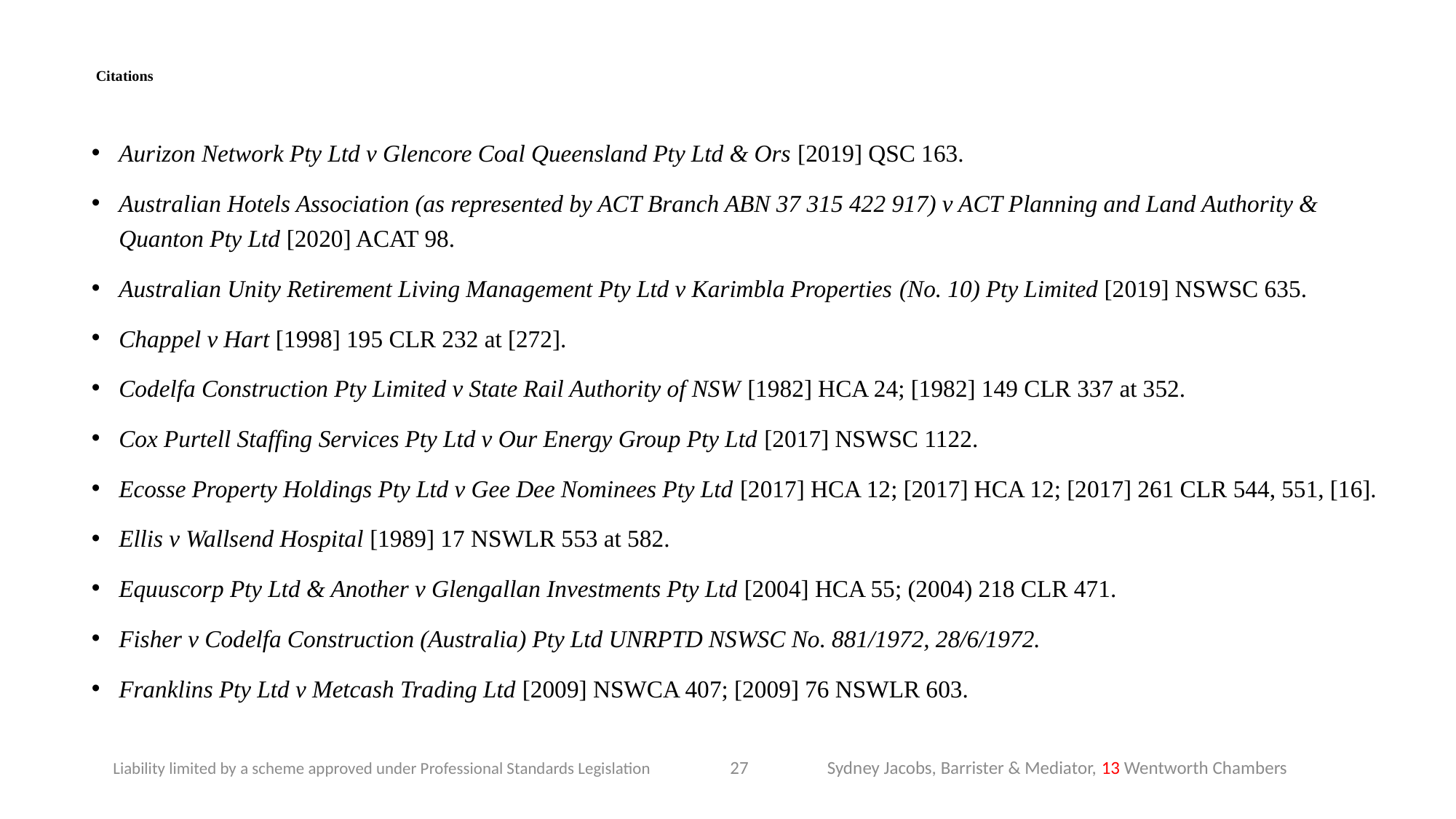

# Citations
Aurizon Network Pty Ltd v Glencore Coal Queensland Pty Ltd & Ors [2019] QSC 163.
Australian Hotels Association (as represented by ACT Branch ABN 37 315 422 917) v ACT Planning and Land Authority & Quanton Pty Ltd [2020] ACAT 98.
Australian Unity Retirement Living Management Pty Ltd v Karimbla Properties (No. 10) Pty Limited [2019] NSWSC 635.
Chappel v Hart [1998] 195 CLR 232 at [272].
Codelfa Construction Pty Limited v State Rail Authority of NSW [1982] HCA 24; [1982] 149 CLR 337 at 352.
Cox Purtell Staffing Services Pty Ltd v Our Energy Group Pty Ltd [2017] NSWSC 1122.
Ecosse Property Holdings Pty Ltd v Gee Dee Nominees Pty Ltd [2017] HCA 12; [2017] HCA 12; [2017] 261 CLR 544, 551, [16].
Ellis v Wallsend Hospital [1989] 17 NSWLR 553 at 582.
Equuscorp Pty Ltd & Another v Glengallan Investments Pty Ltd [2004] HCA 55; (2004) 218 CLR 471.
Fisher v Codelfa Construction (Australia) Pty Ltd UNRPTD NSWSC No. 881/1972, 28/6/1972.
Franklins Pty Ltd v Metcash Trading Ltd [2009] NSWCA 407; [2009] 76 NSWLR 603.

27
Sydney Jacobs, Barrister & Mediator, 13 Wentworth Chambers
Liability limited by a scheme approved under Professional Standards Legislation